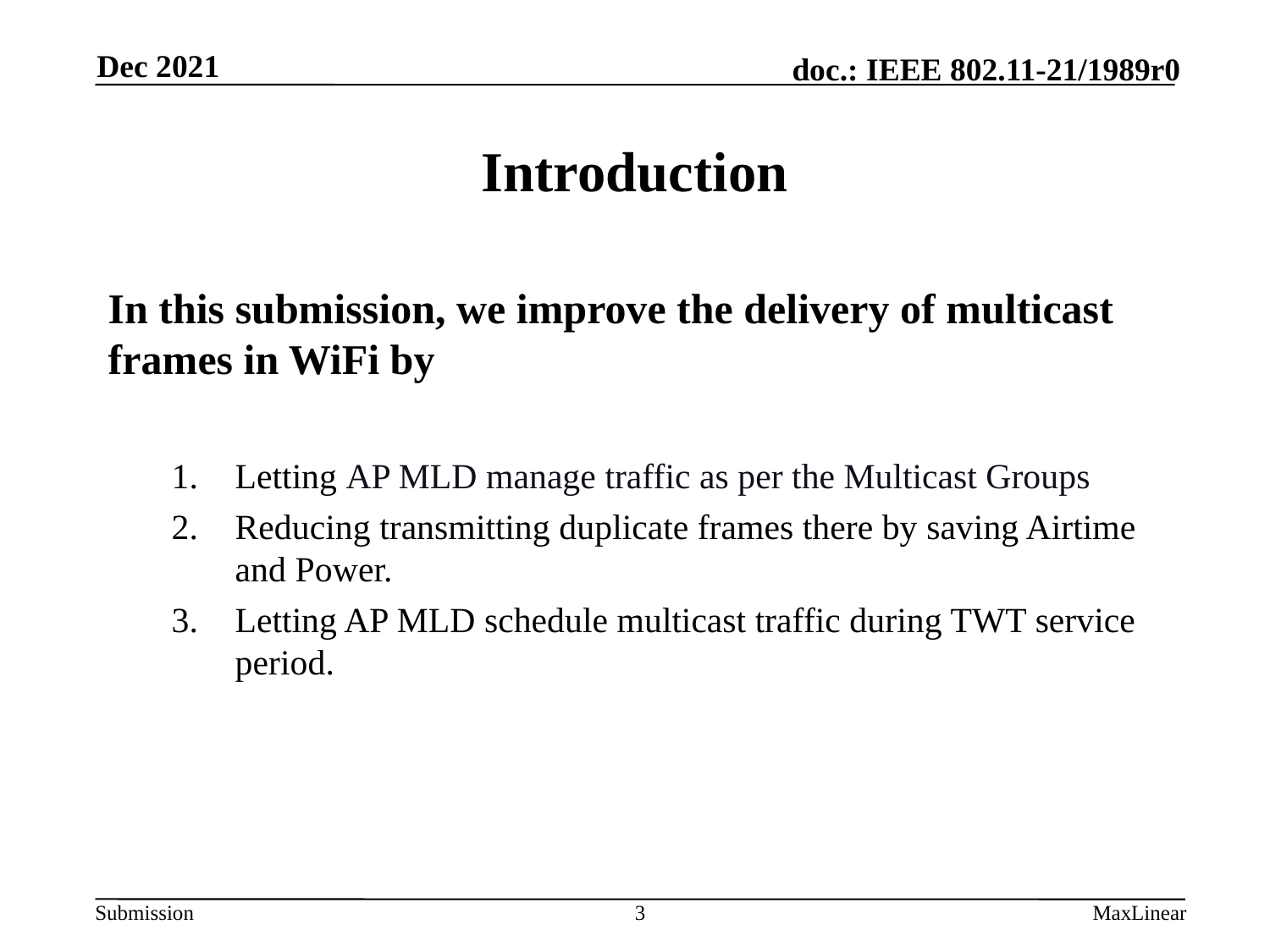

Dec 2021
# Introduction
In this submission, we improve the delivery of multicast frames in WiFi by

Letting AP MLD manage traffic as per the Multicast Groups
Reducing transmitting duplicate frames there by saving Airtime and Power.
Letting AP MLD schedule multicast traffic during TWT service period.

3
MaxLinear